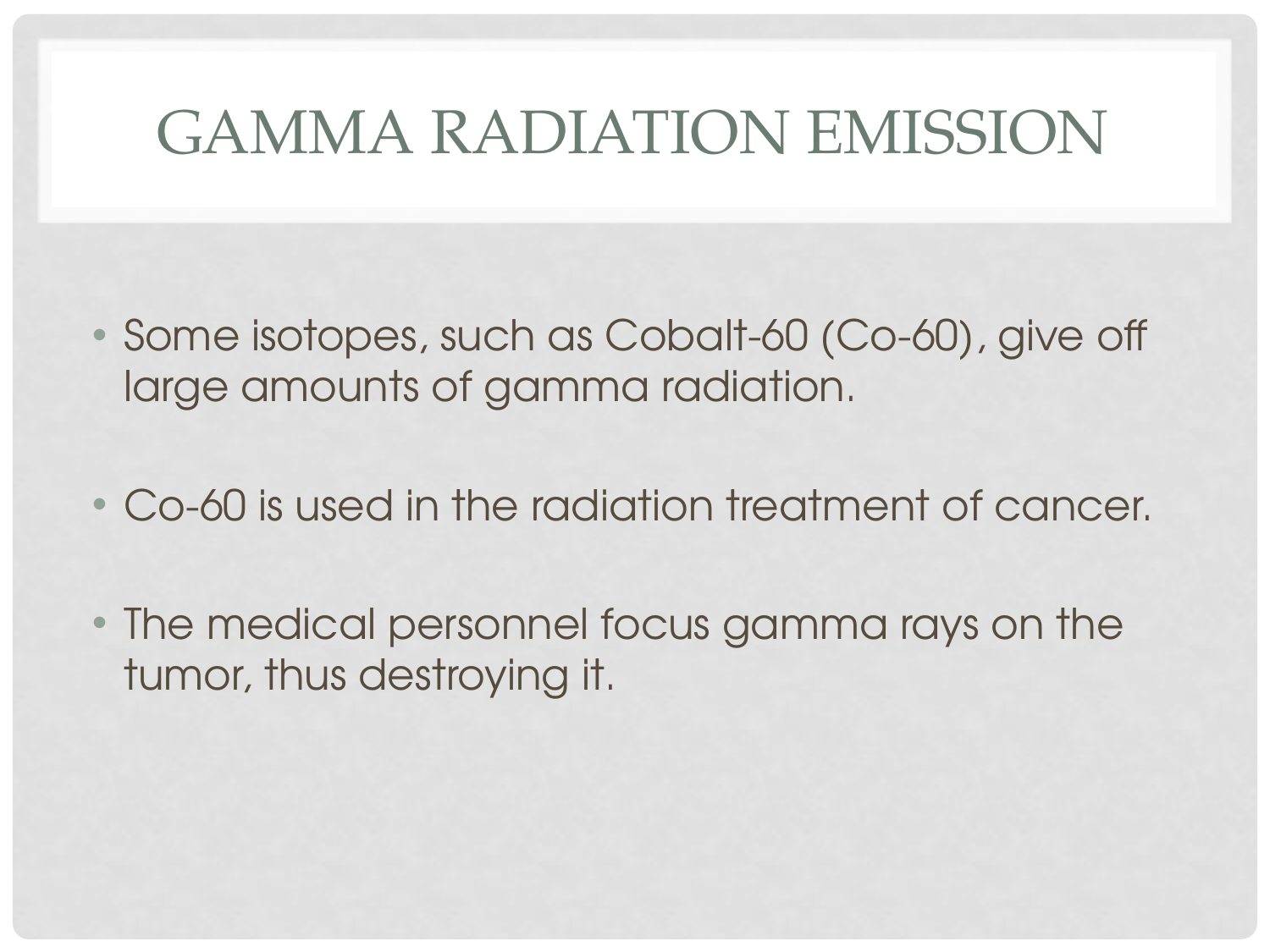

# Gamma Radiation Emission
Some isotopes, such as Cobalt-60 (Co-60), give off large amounts of gamma radiation.

Co-60 is used in the radiation treatment of cancer.

The medical personnel focus gamma rays on the tumor, thus destroying it.